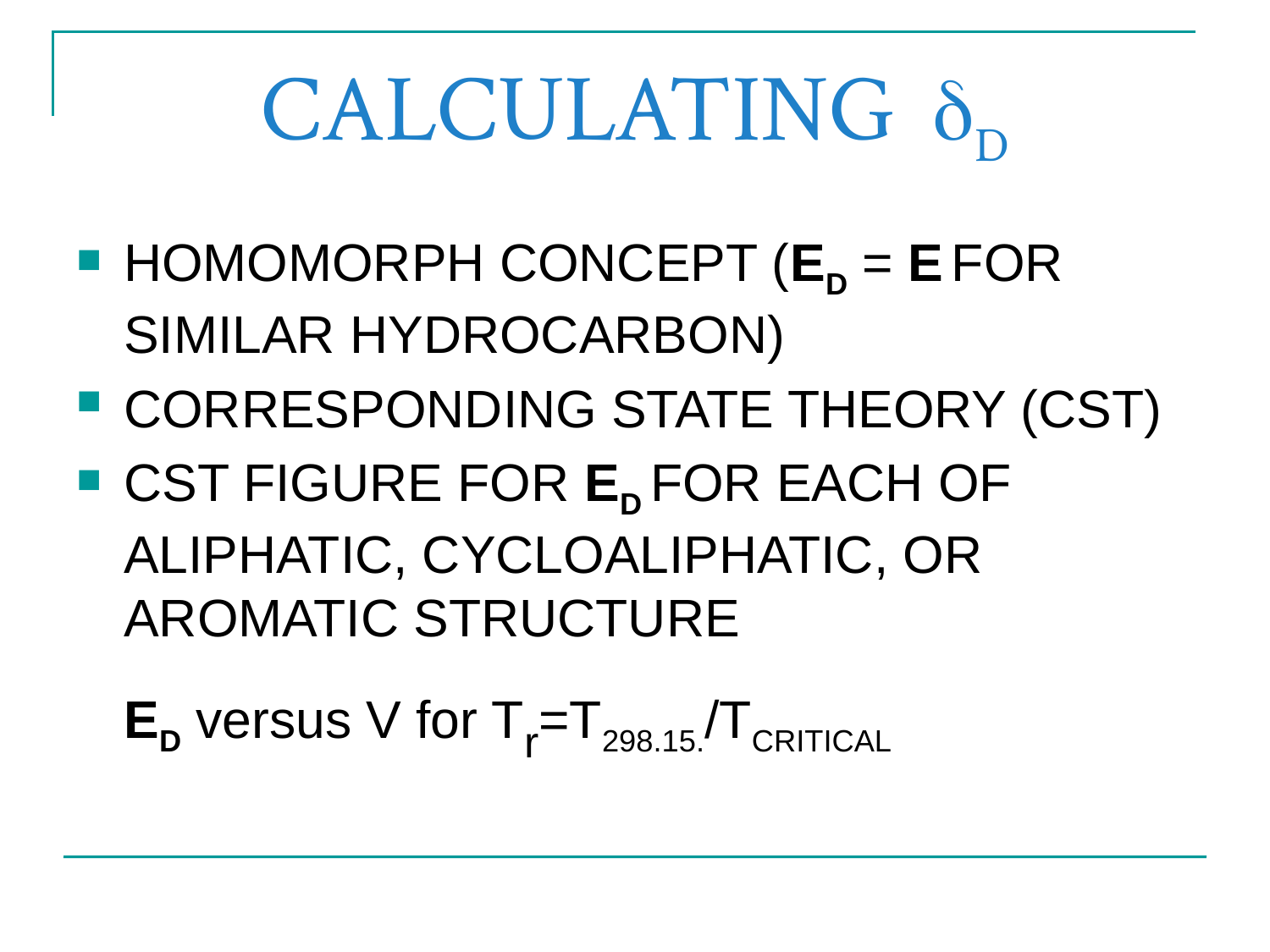

# CALCULATING  δD
HOMOMORPH CONCEPT (ED = E FOR SIMILAR HYDROCARBON)
CORRESPONDING STATE THEORY (CST)
CST FIGURE FOR ED FOR EACH OF ALIPHATIC, CYCLOALIPHATIC, OR AROMATIC STRUCTURE
	ED versus V for Tr=T298.15./TCRITICAL